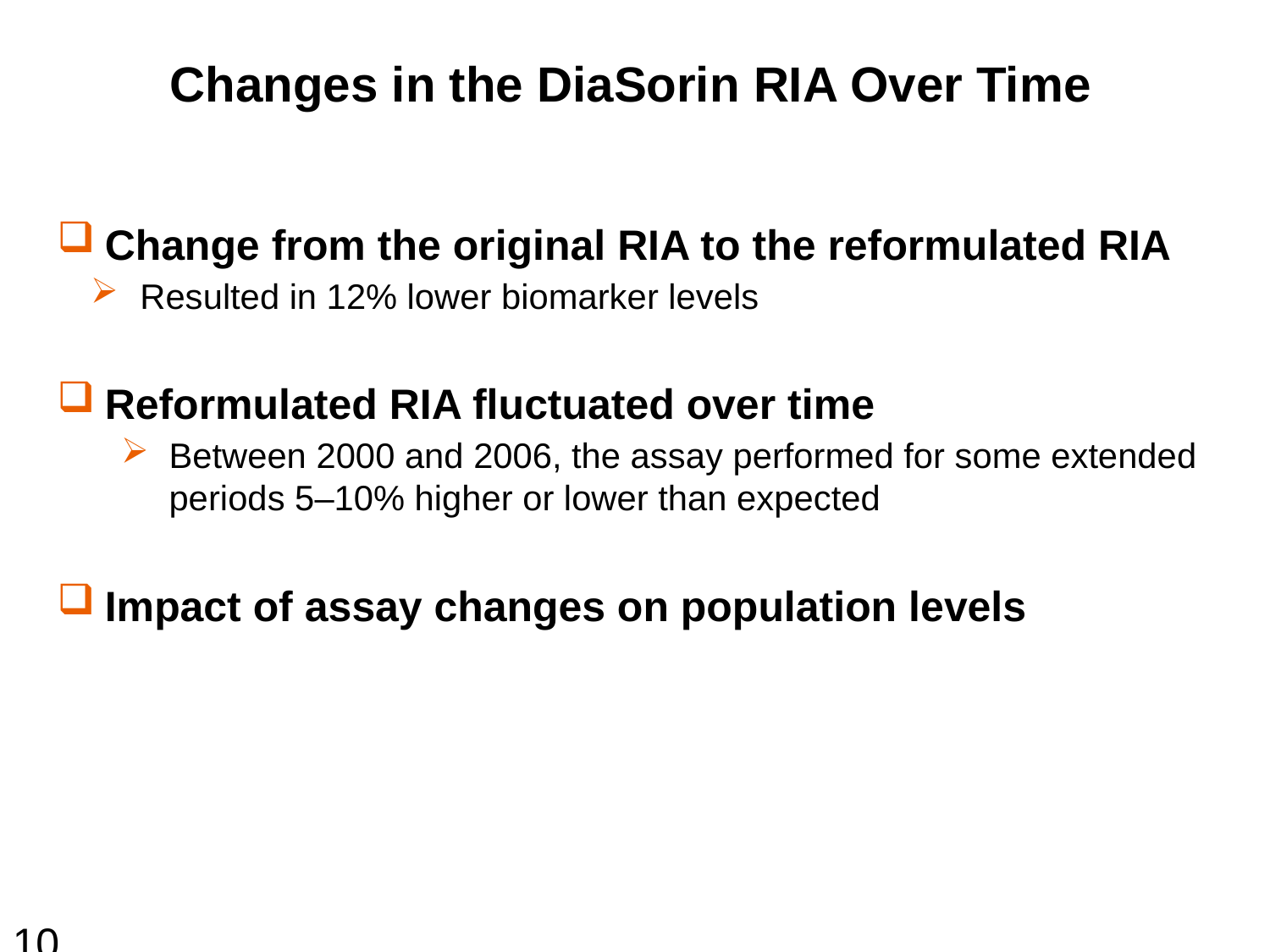

Changes in the DiaSorin RIA Over Time
Change from the original RIA to the reformulated RIA
  Resulted in 12% lower biomarker levels

Reformulated RIA fluctuated over time
Between 2000 and 2006, the assay performed for some extended periods 5–10% higher or lower than expected

Impact of assay changes on population levels
10